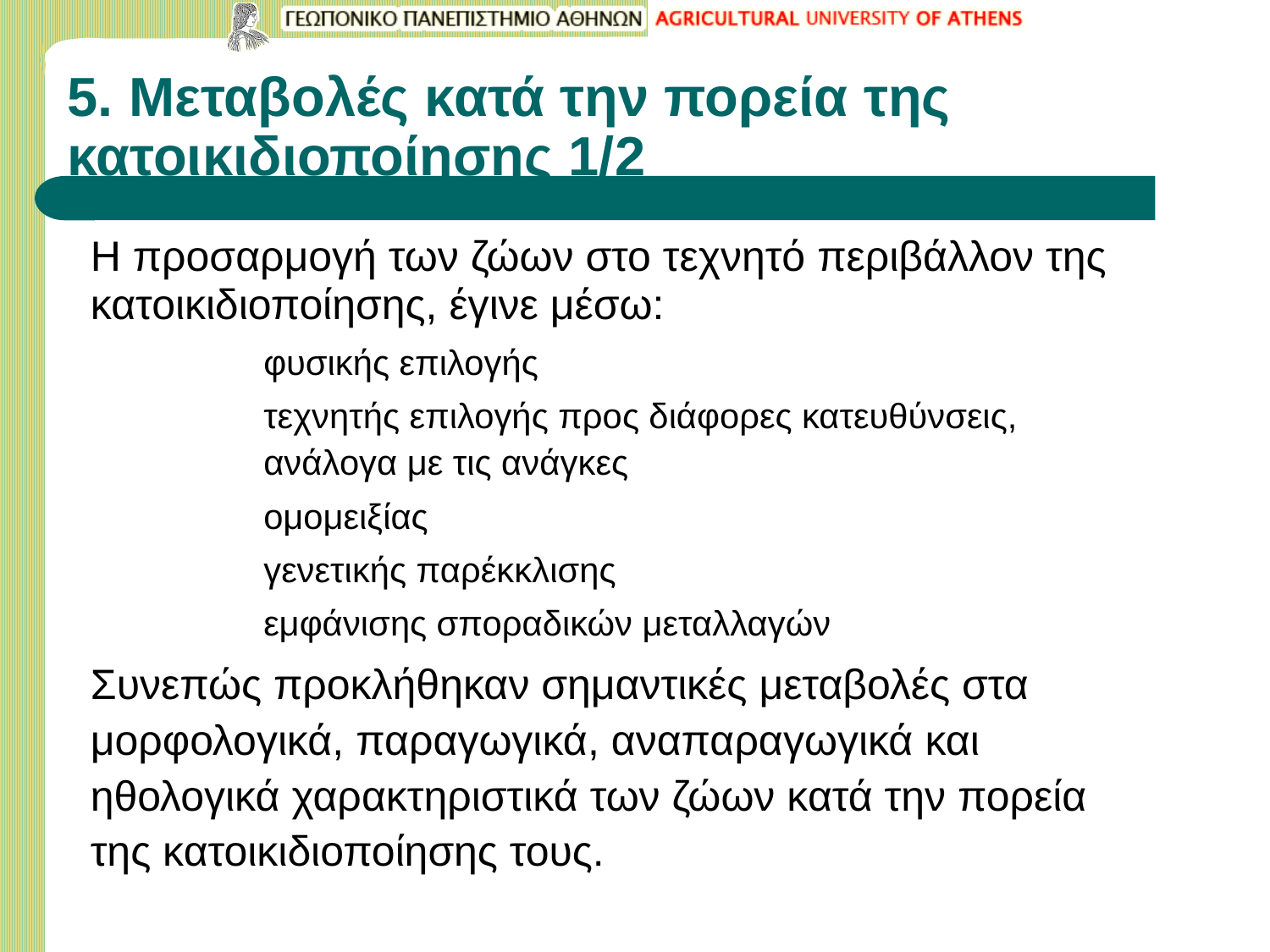

# 5. Μεταβολές κατά την πορεία της κατοικιδιοποίησης 1/2
Η προσαρμογή των ζώων στο τεχνητό περιβάλλον της κατοικιδιοποίησης, έγινε μέσω:
	φυσικής επιλογής
	τεχνητής επιλογής προς διάφορες κατευθύνσεις, ανάλογα με τις ανάγκες
	ομομειξίας
	γενετικής παρέκκλισης
	εμφάνισης σποραδικών μεταλλαγών
Συνεπώς προκλήθηκαν σημαντικές μεταβολές στα μορφολογικά, παραγωγικά, αναπαραγωγικά και ηθολογικά χαρακτηριστικά των ζώων κατά την πορεία της κατοικιδιοποίησης τους.